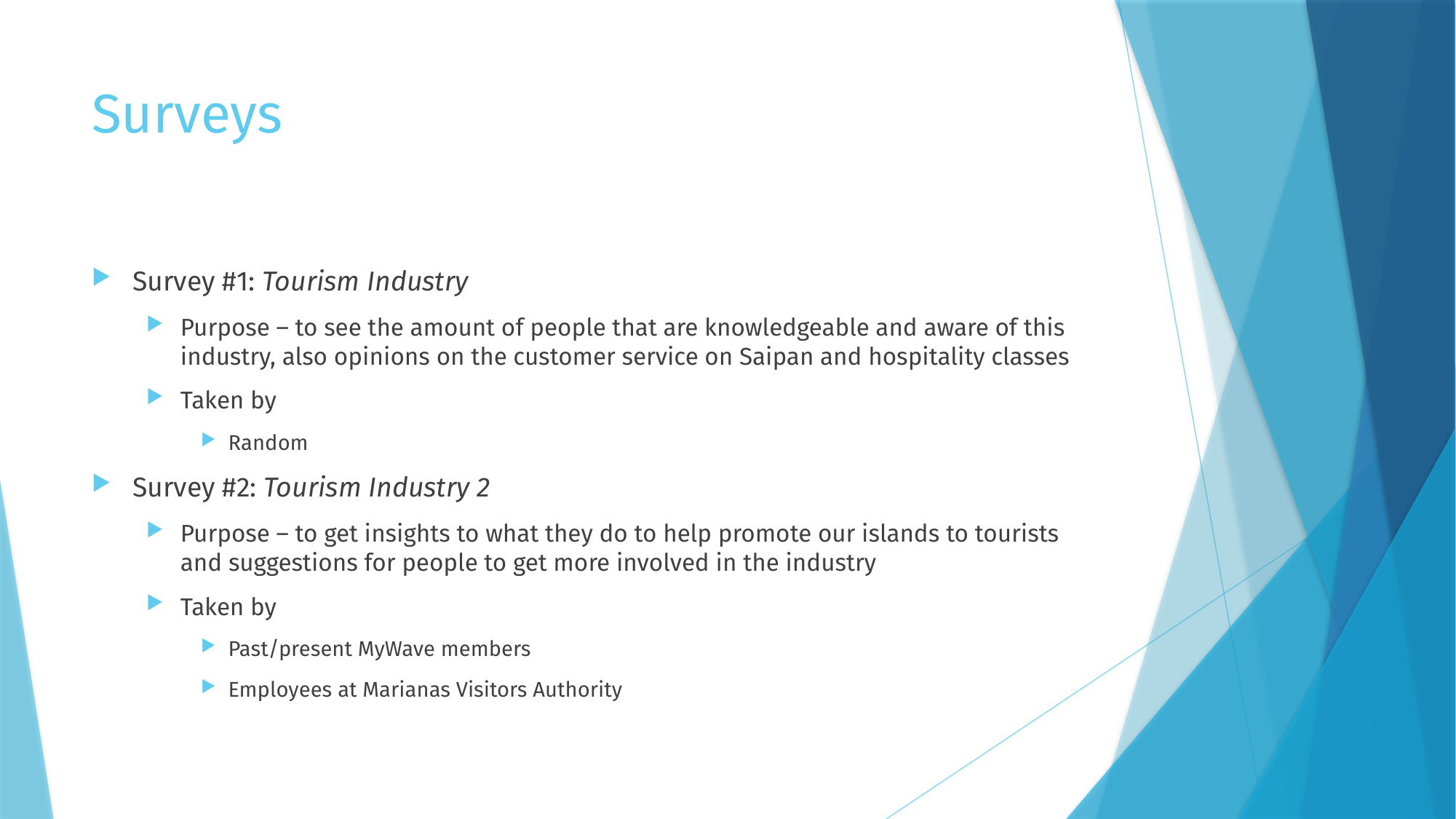

# Surveys
Survey #1: Tourism Industry
Purpose – to see the amount of people that are knowledgeable and aware of this industry, also opinions on the customer service on Saipan and hospitality classes
Taken by
Random
Survey #2: Tourism Industry 2
Purpose – to get insights to what they do to help promote our islands to tourists and suggestions for people to get more involved in the industry
Taken by
Past/present MyWave members
Employees at Marianas Visitors Authority